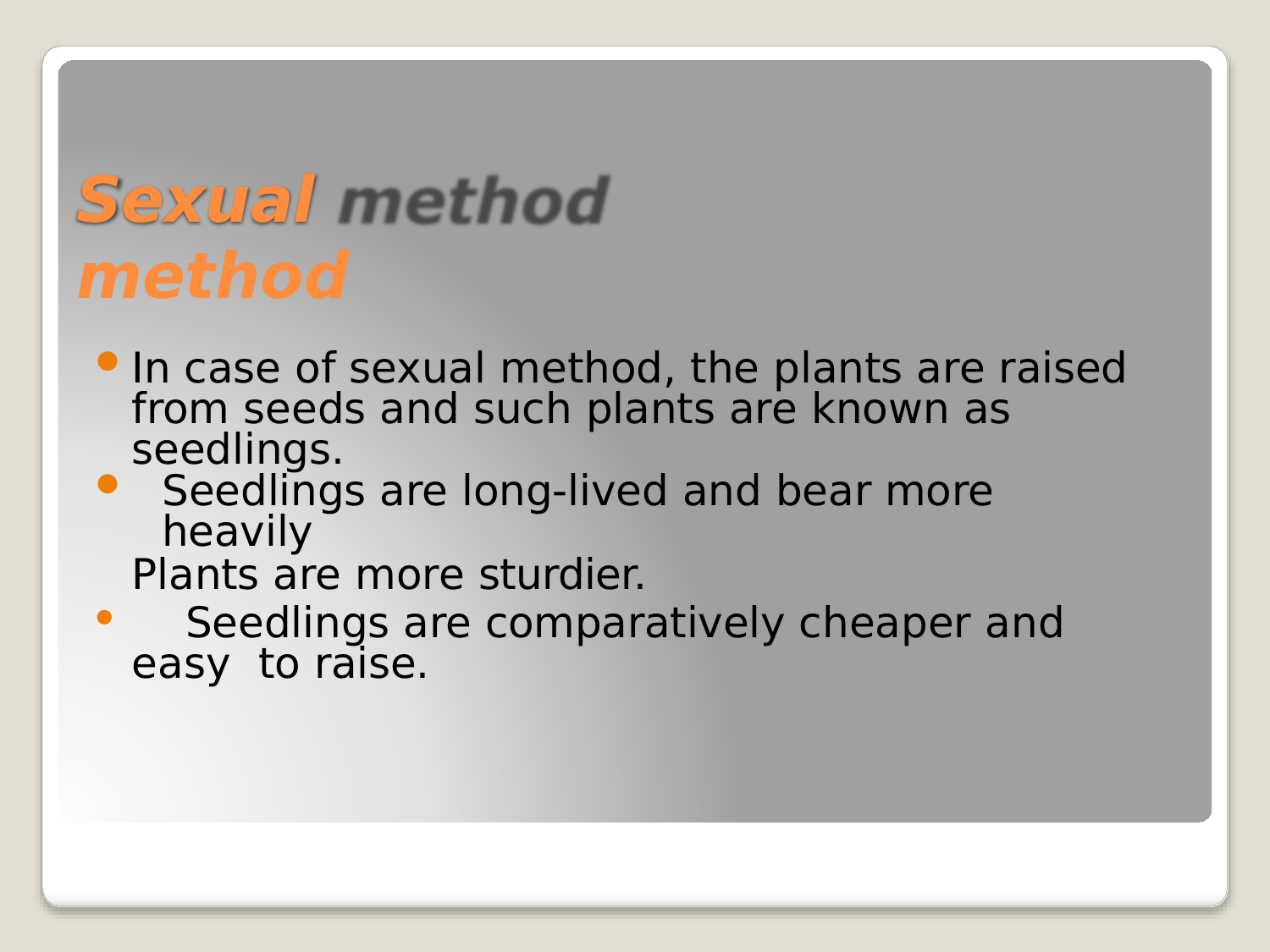

# Sexual method
In case of sexual method, the plants are raised  from seeds and such plants are known as  seedlings.
Seedlings are long-lived and bear more heavily
Plants are more sturdier.
	Seedlings are comparatively cheaper and easy  to raise.